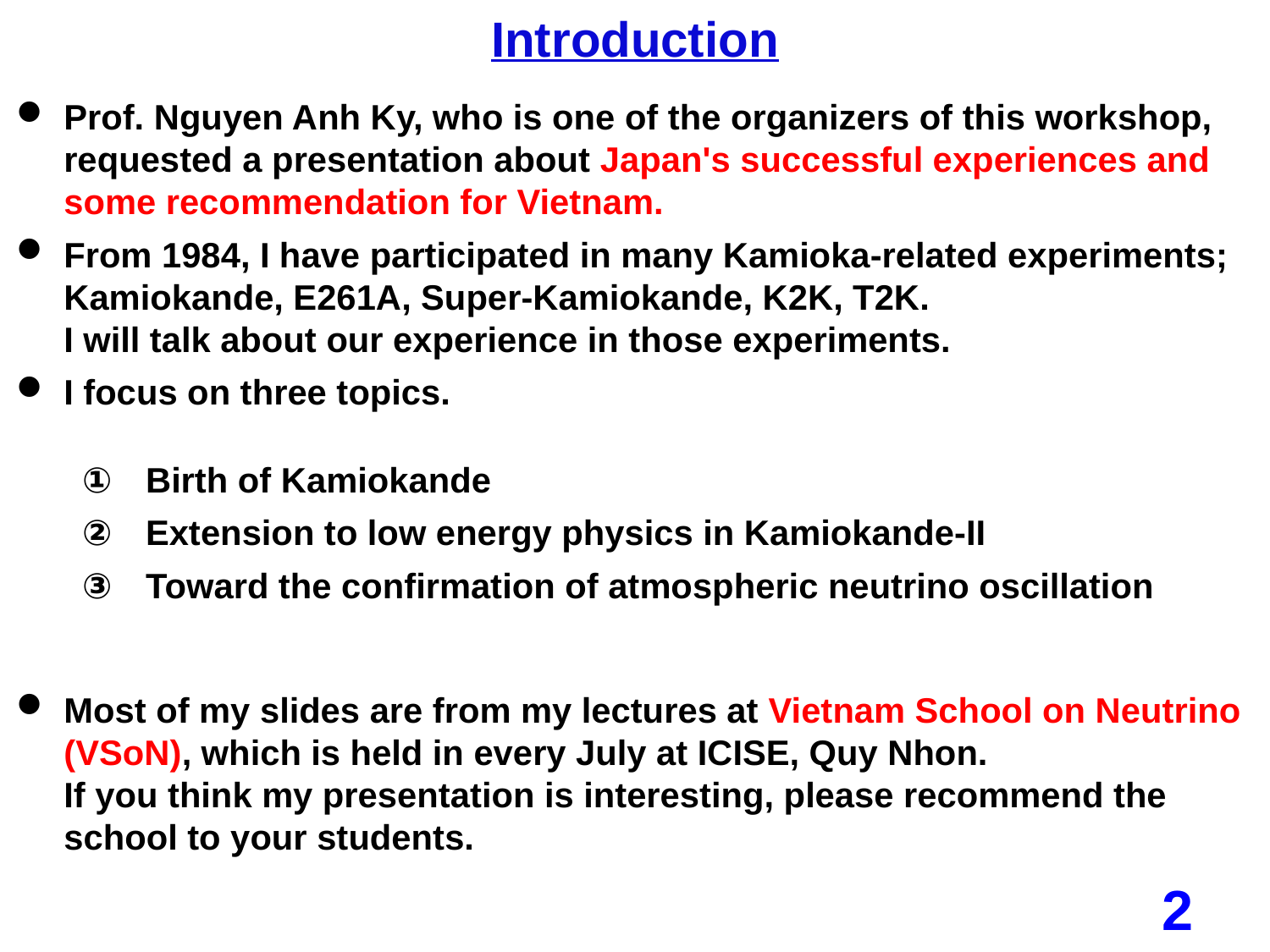

Introduction
Prof. Nguyen Anh Ky, who is one of the organizers of this workshop, requested a presentation about Japan's successful experiences and some recommendation for Vietnam.
From 1984, I have participated in many Kamioka-related experiments; Kamiokande, E261A, Super-Kamiokande, K2K, T2K.
I will talk about our experience in those experiments.
I focus on three topics.

Most of my slides are from my lectures at Vietnam School on Neutrino (VSoN), which is held in every July at ICISE, Quy Nhon.
If you think my presentation is interesting, please recommend the school to your students.

Birth of Kamiokande
Extension to low energy physics in Kamiokande-II
Toward the confirmation of atmospheric neutrino oscillation
2